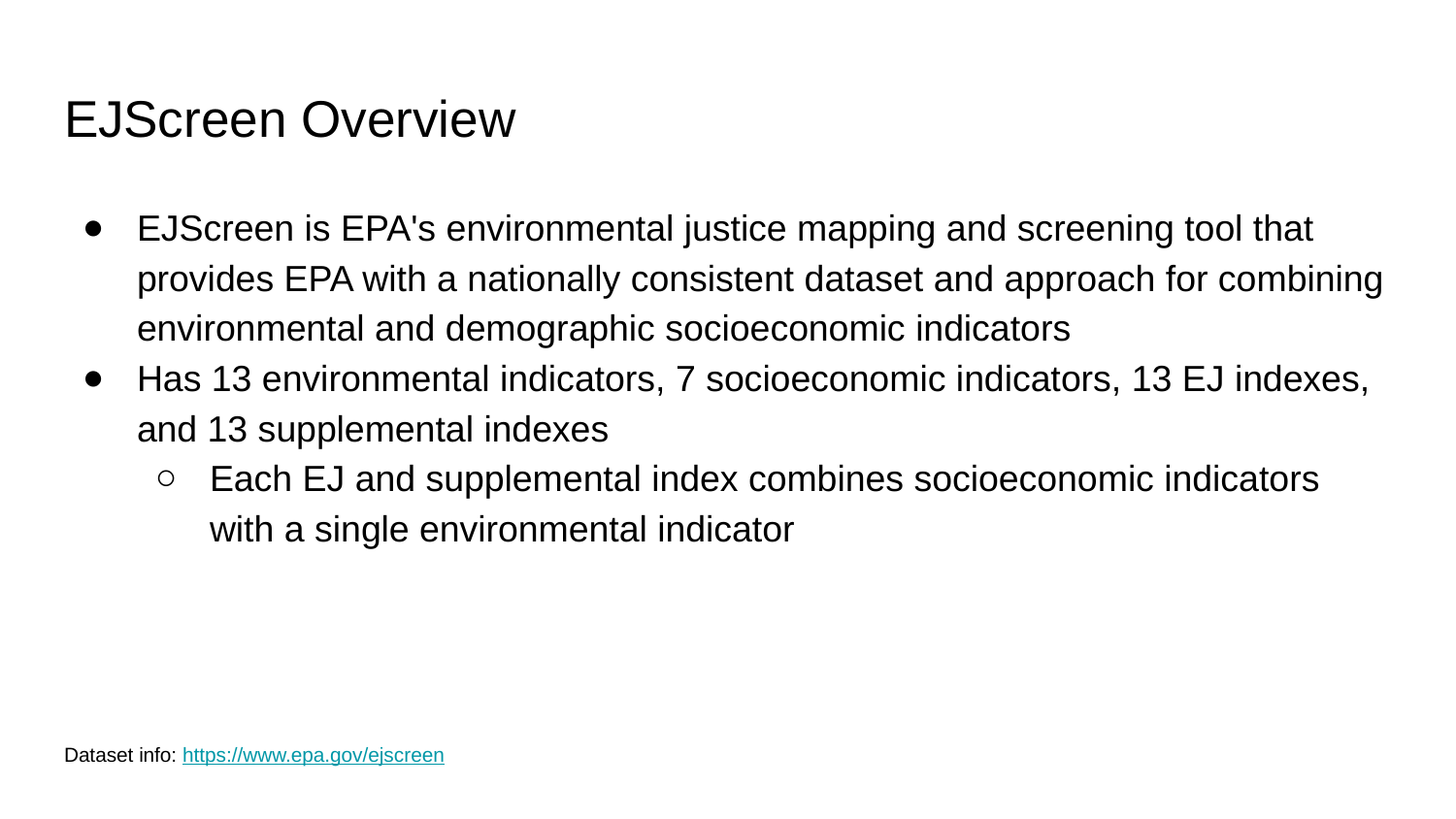

# EJScreen Overview
EJScreen is EPA's environmental justice mapping and screening tool that provides EPA with a nationally consistent dataset and approach for combining environmental and demographic socioeconomic indicators
Has 13 environmental indicators, 7 socioeconomic indicators, 13 EJ indexes, and 13 supplemental indexes
Each EJ and supplemental index combines socioeconomic indicators with a single environmental indicator
Dataset info: https://www.epa.gov/ejscreen